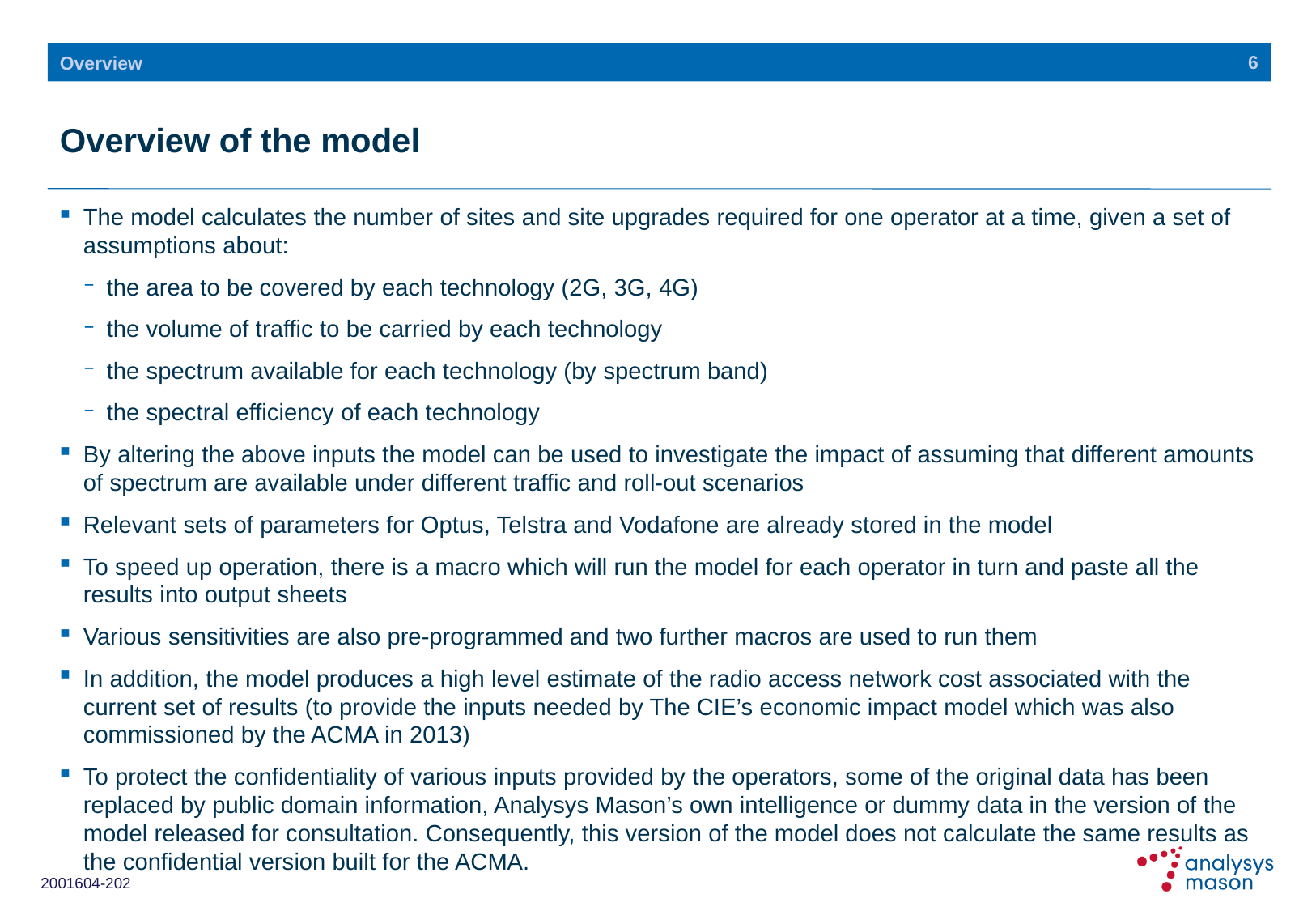

6
Overview
# Overview of the model
The model calculates the number of sites and site upgrades required for one operator at a time, given a set of assumptions about:
the area to be covered by each technology (2G, 3G, 4G)
the volume of traffic to be carried by each technology
the spectrum available for each technology (by spectrum band)
the spectral efficiency of each technology
By altering the above inputs the model can be used to investigate the impact of assuming that different amounts of spectrum are available under different traffic and roll-out scenarios
Relevant sets of parameters for Optus, Telstra and Vodafone are already stored in the model
To speed up operation, there is a macro which will run the model for each operator in turn and paste all the results into output sheets
Various sensitivities are also pre-programmed and two further macros are used to run them
In addition, the model produces a high level estimate of the radio access network cost associated with the current set of results (to provide the inputs needed by The CIE’s economic impact model which was also commissioned by the ACMA in 2013)
To protect the confidentiality of various inputs provided by the operators, some of the original data has been replaced by public domain information, Analysys Mason’s own intelligence or dummy data in the version of the model released for consultation. Consequently, this version of the model does not calculate the same results as the confidential version built for the ACMA.